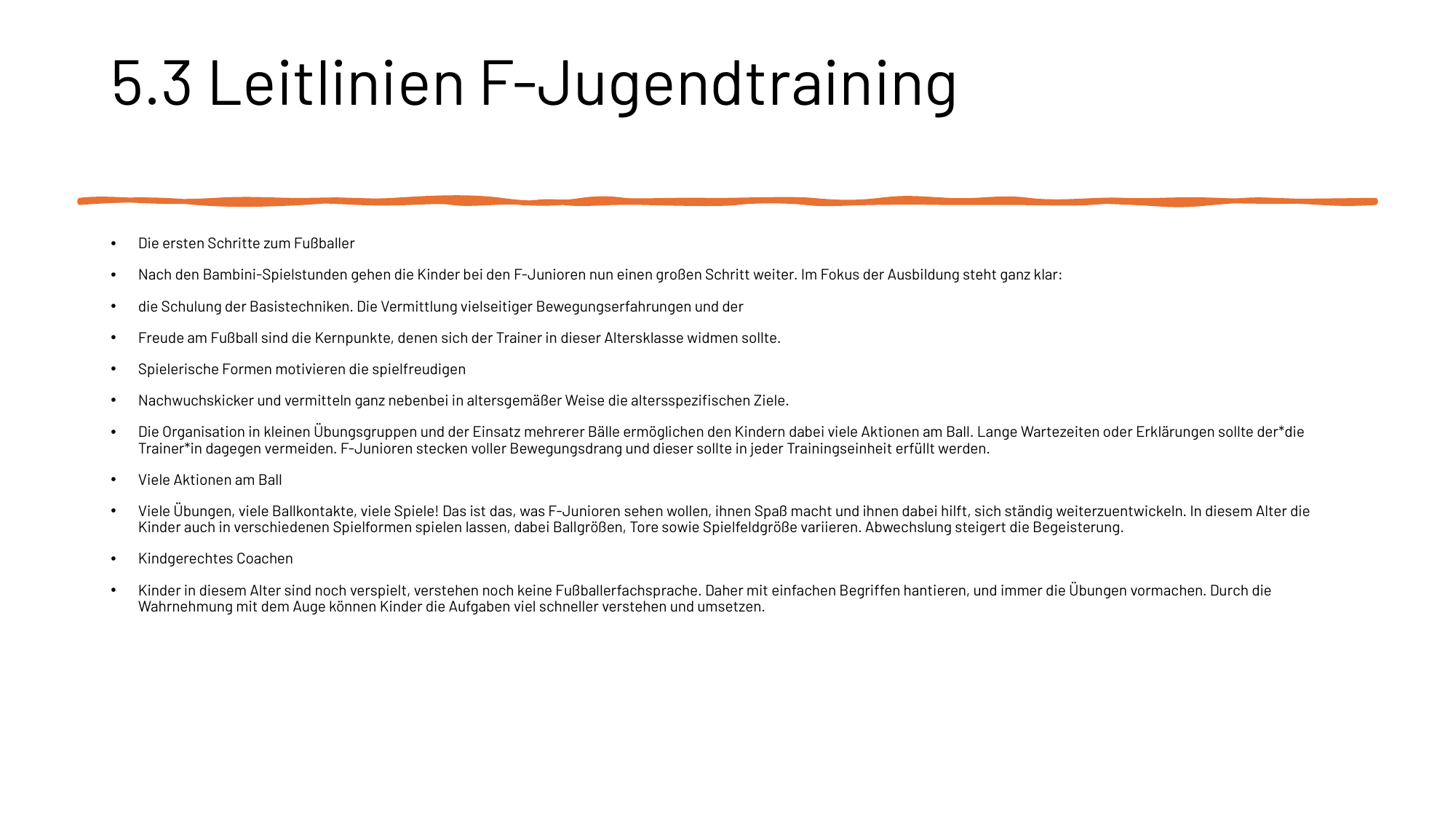

# 5.3 Leitlinien F-Jugendtraining

Die ersten Schritte zum Fußballer
Nach den Bambini-Spielstunden gehen die Kinder bei den F-Junioren nun einen großen Schritt weiter. Im Fokus der Ausbildung steht ganz klar:
die Schulung der Basistechniken. Die Vermittlung vielseitiger Bewegungserfahrungen und der
Freude am Fußball sind die Kernpunkte, denen sich der Trainer in dieser Altersklasse widmen sollte.
Spielerische Formen motivieren die spielfreudigen
Nachwuchskicker und vermitteln ganz nebenbei in altersgemäßer Weise die altersspezifischen Ziele.
Die Organisation in kleinen Übungsgruppen und der Einsatz mehrerer Bälle ermöglichen den Kindern dabei viele Aktionen am Ball. Lange Wartezeiten oder Erklärungen sollte der*die Trainer*in dagegen vermeiden. F-Junioren stecken voller Bewegungsdrang und dieser sollte in jeder Trainingseinheit erfüllt werden.
Viele Aktionen am Ball
Viele Übungen, viele Ballkontakte, viele Spiele! Das ist das, was F-Junioren sehen wollen, ihnen Spaß macht und ihnen dabei hilft, sich ständig weiterzuentwickeln. In diesem Alter die Kinder auch in verschiedenen Spielformen spielen lassen, dabei Ballgrößen, Tore sowie Spielfeldgröße variieren. Abwechslung steigert die Begeisterung.
Kindgerechtes Coachen
Kinder in diesem Alter sind noch verspielt, verstehen noch keine Fußballerfachsprache. Daher mit einfachen Begriffen hantieren, und immer die Übungen vormachen. Durch die Wahrnehmung mit dem Auge können Kinder die Aufgaben viel schneller verstehen und umsetzen.